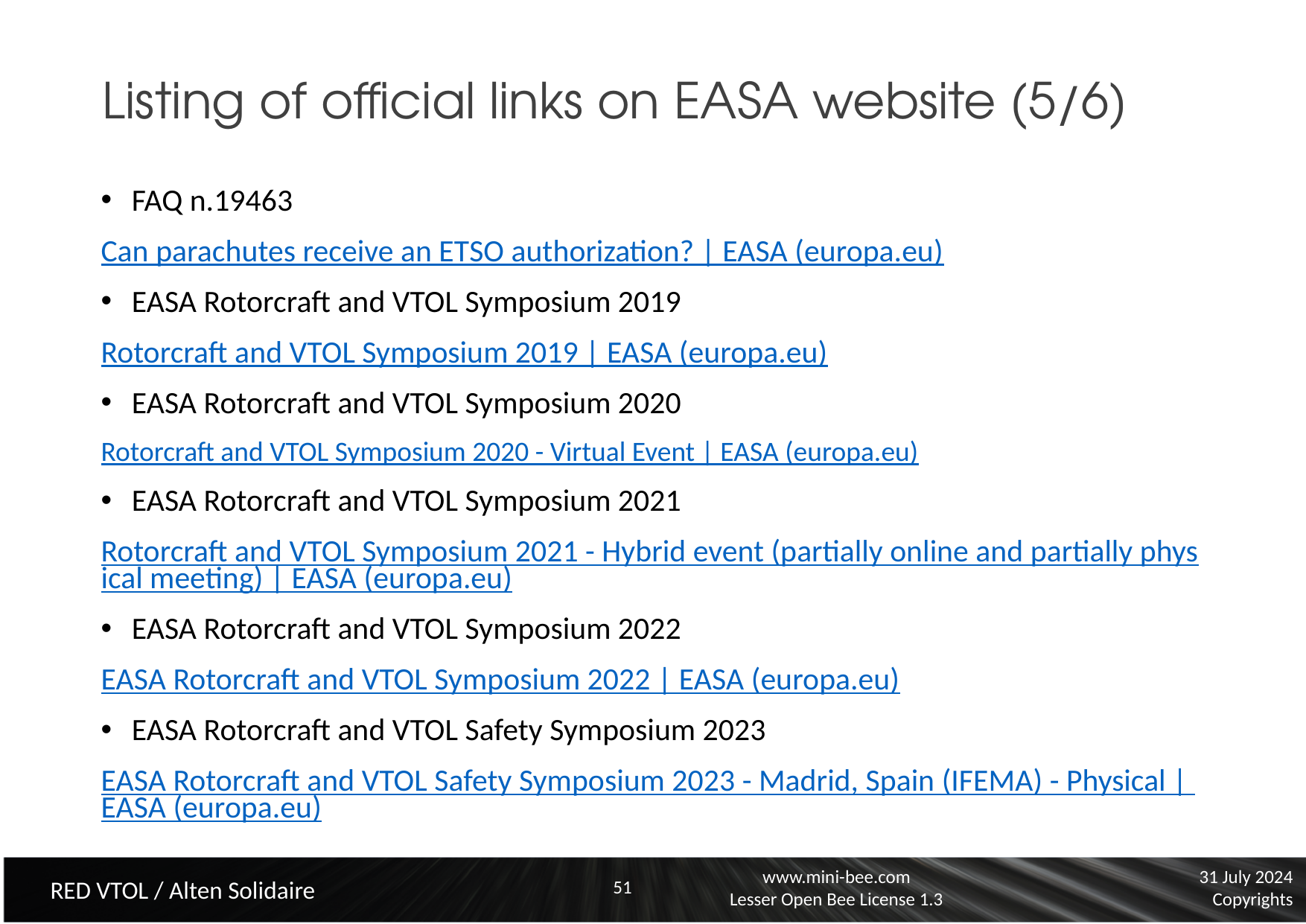

# Listing of official links on EASA website (5/6)
FAQ n.19463
Can parachutes receive an ETSO authorization? | EASA (europa.eu)
EASA Rotorcraft and VTOL Symposium 2019
Rotorcraft and VTOL Symposium 2019 | EASA (europa.eu)
EASA Rotorcraft and VTOL Symposium 2020
Rotorcraft and VTOL Symposium 2020 - Virtual Event | EASA (europa.eu)
EASA Rotorcraft and VTOL Symposium 2021
Rotorcraft and VTOL Symposium 2021 - Hybrid event (partially online and partially physical meeting) | EASA (europa.eu)
EASA Rotorcraft and VTOL Symposium 2022
EASA Rotorcraft and VTOL Symposium 2022 | EASA (europa.eu)
EASA Rotorcraft and VTOL Safety Symposium 2023
EASA Rotorcraft and VTOL Safety Symposium 2023 - Madrid, Spain (IFEMA) - Physical | EASA (europa.eu)

51